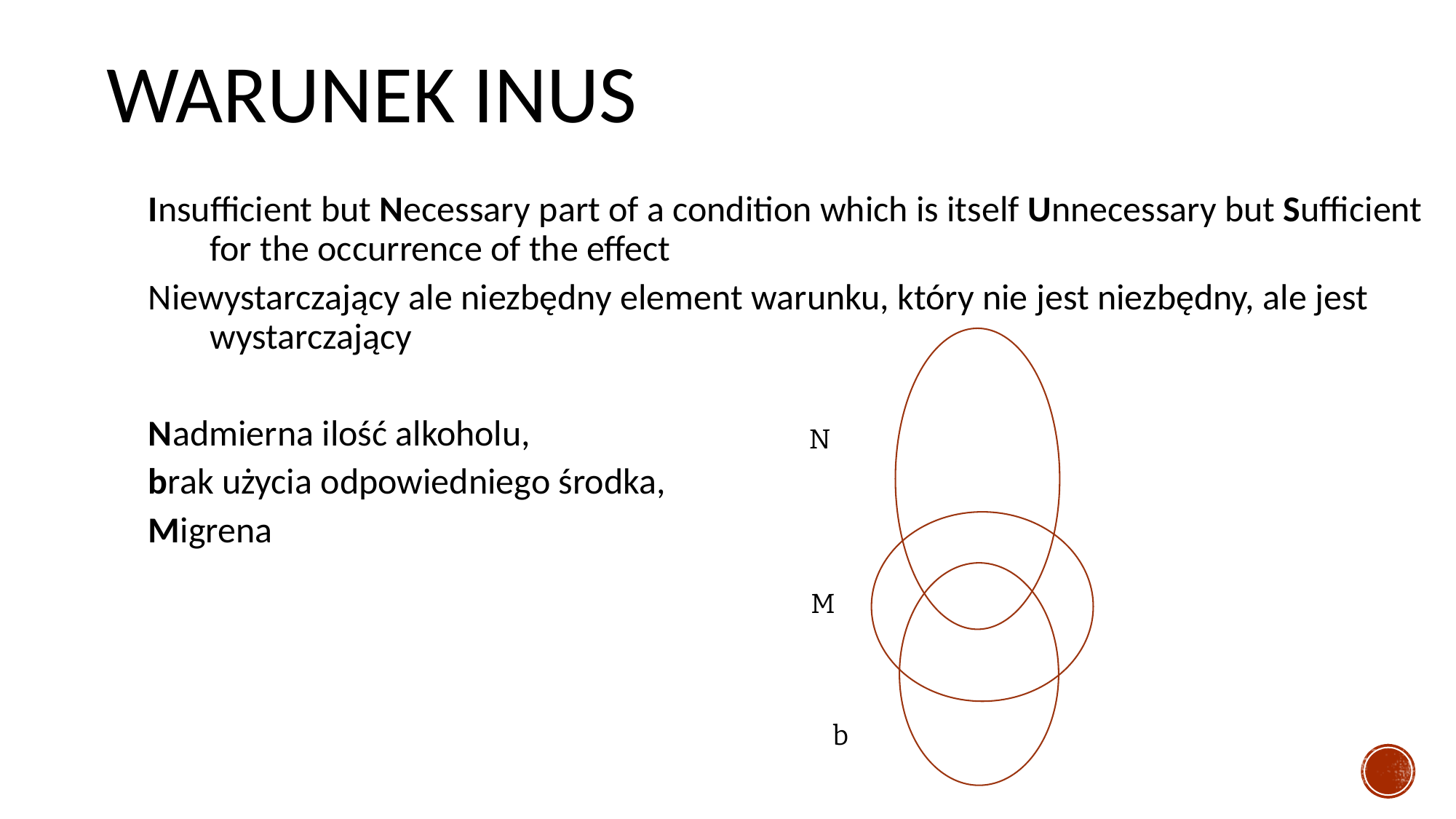

# Warunek INUS
Insufficient but Necessary part of a condition which is itself Unnecessary but Sufficient for the occurrence of the effect
Niewystarczający ale niezbędny element warunku, który nie jest niezbędny, ale jest wystarczający

Nadmierna ilość alkoholu,
brak użycia odpowiedniego środka,
Migrena

N

M
b